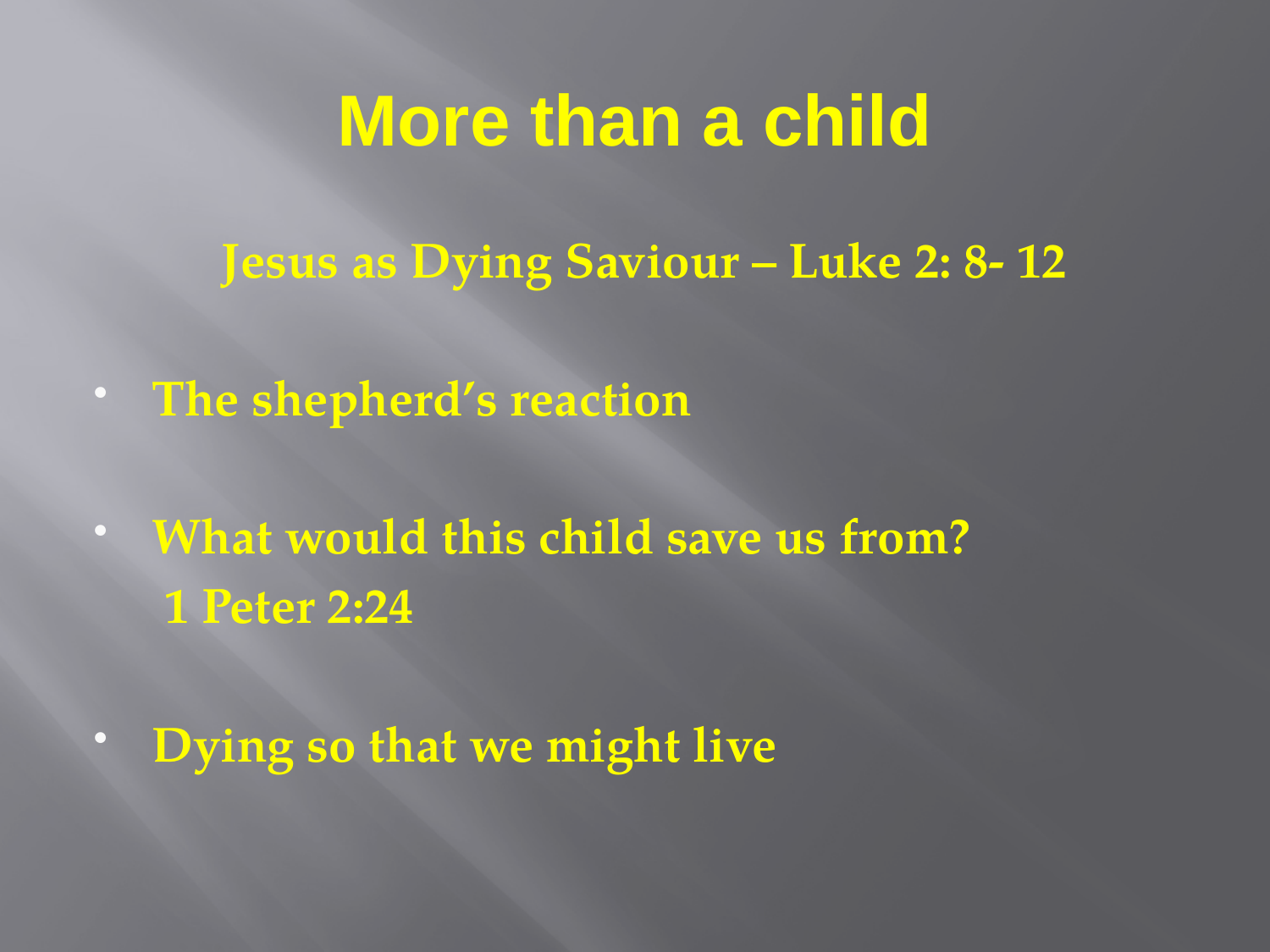

# More than a child
Jesus as Dying Saviour – Luke 2: 8- 12

The shepherd’s reaction

What would this child save us from?
	 1 Peter 2:24

Dying so that we might live